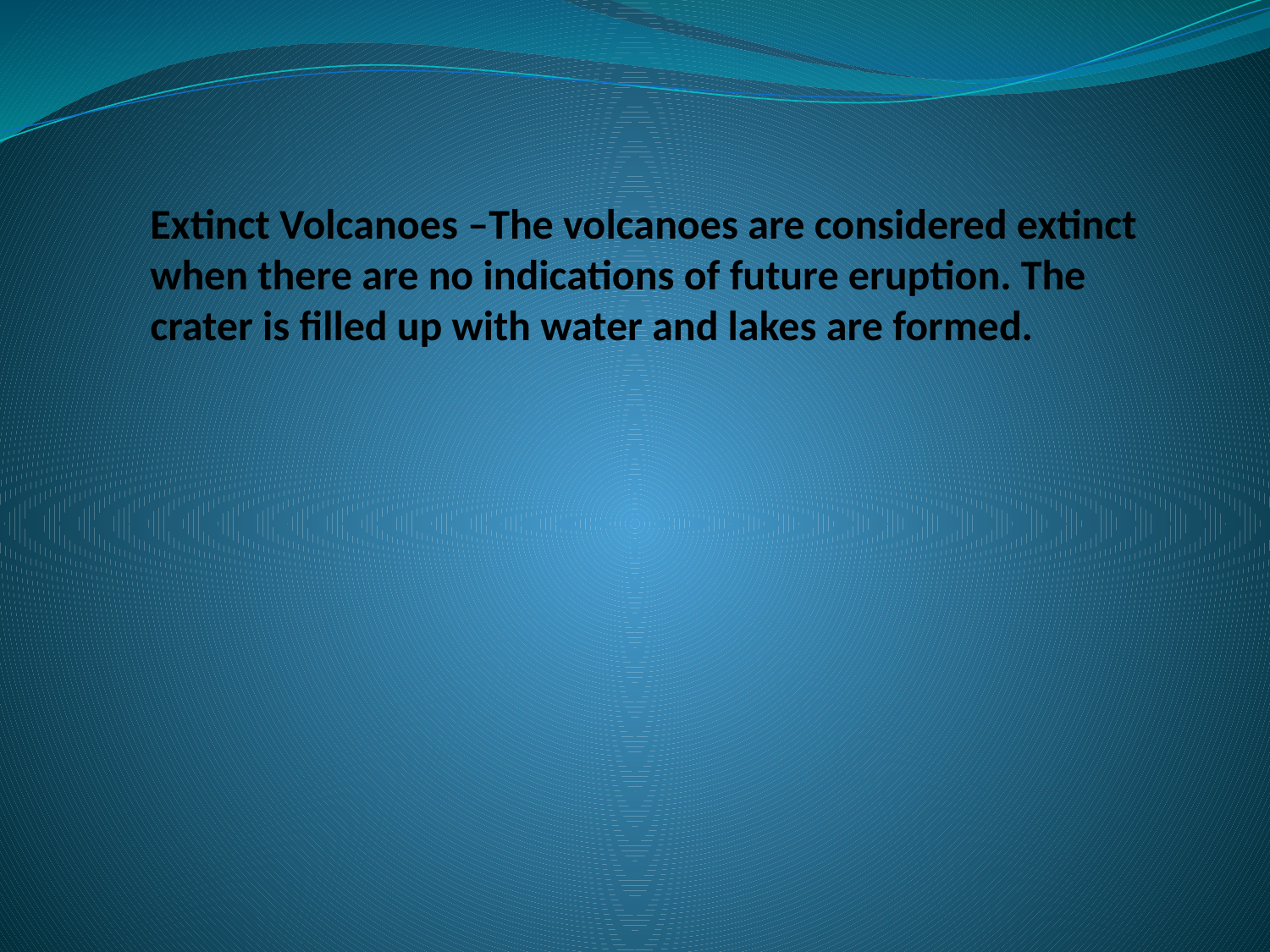

Extinct Volcanoes –The volcanoes are considered extinct when there are no indications of future eruption. The crater is filled up with water and lakes are formed.